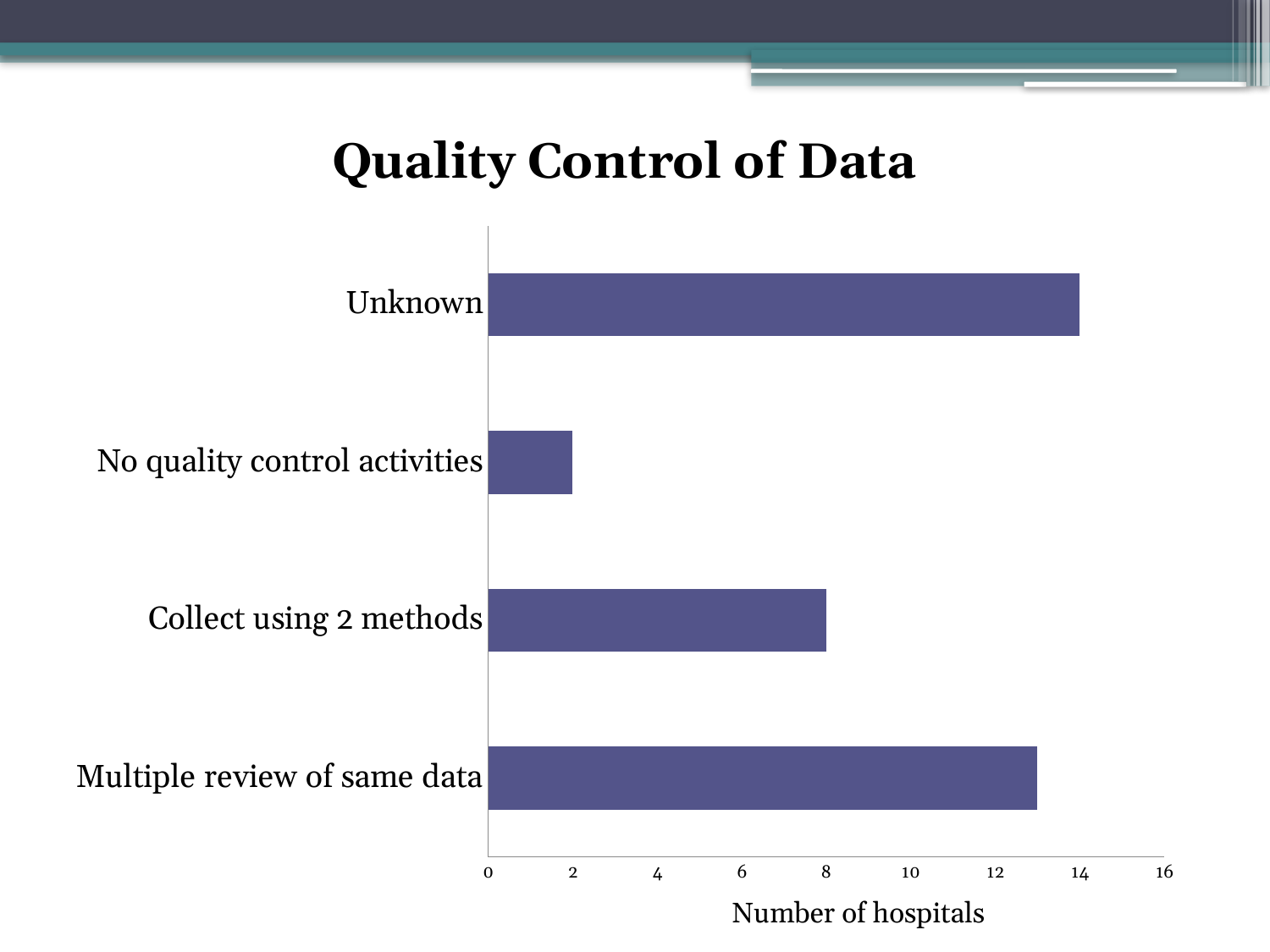

### Chart: Quality Control of Data

| Category |  |
|---|---|
| Multiple review of same data | 13.0 |
| Collect using 2 methods | 8.0 |
| No quality control activities | 2.0 |
| Unknown | 14.0 |
Number of hospitals